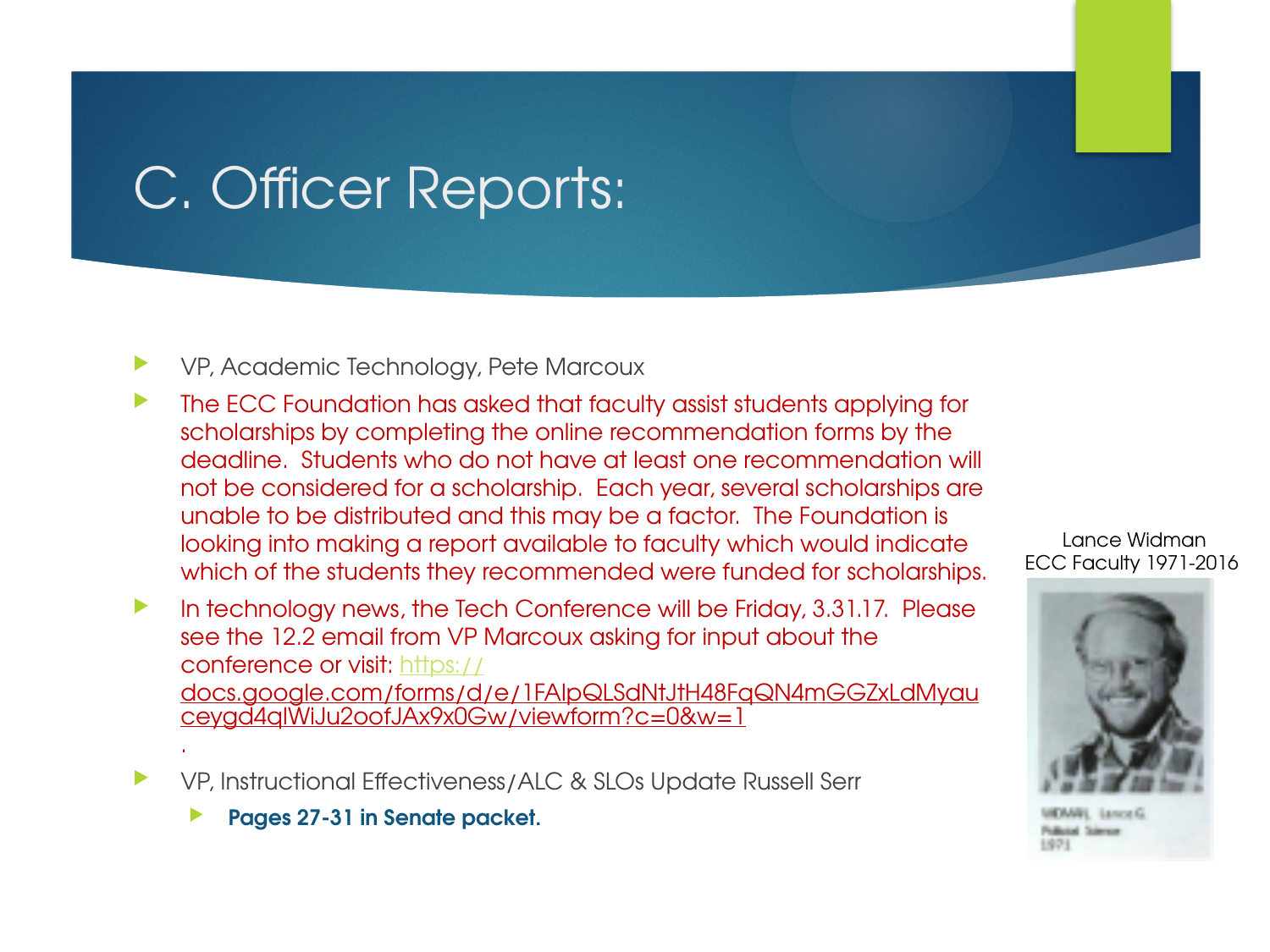

# C. Officer Reports:
VP, Academic Technology, Pete Marcoux
The ECC Foundation has asked that faculty assist students applying for scholarships by completing the online recommendation forms by the deadline.  Students who do not have at least one recommendation will not be considered for a scholarship.  Each year, several scholarships are unable to be distributed and this may be a factor.  The Foundation is looking into making a report available to faculty which would indicate which of the students they recommended were funded for scholarships.
In technology news, the Tech Conference will be Friday, 3.31.17.  Please see the 12.2 email from VP Marcoux asking for input about the conference or visit: https://docs.google.com/forms/d/e/1FAIpQLSdNtJtH48FqQN4mGGZxLdMyauceygd4qIWiJu2oofJAx9x0Gw/viewform?c=0&w=1.
VP, Instructional Effectiveness/ALC & SLOs Update Russell Serr
Pages 27-31 in Senate packet.